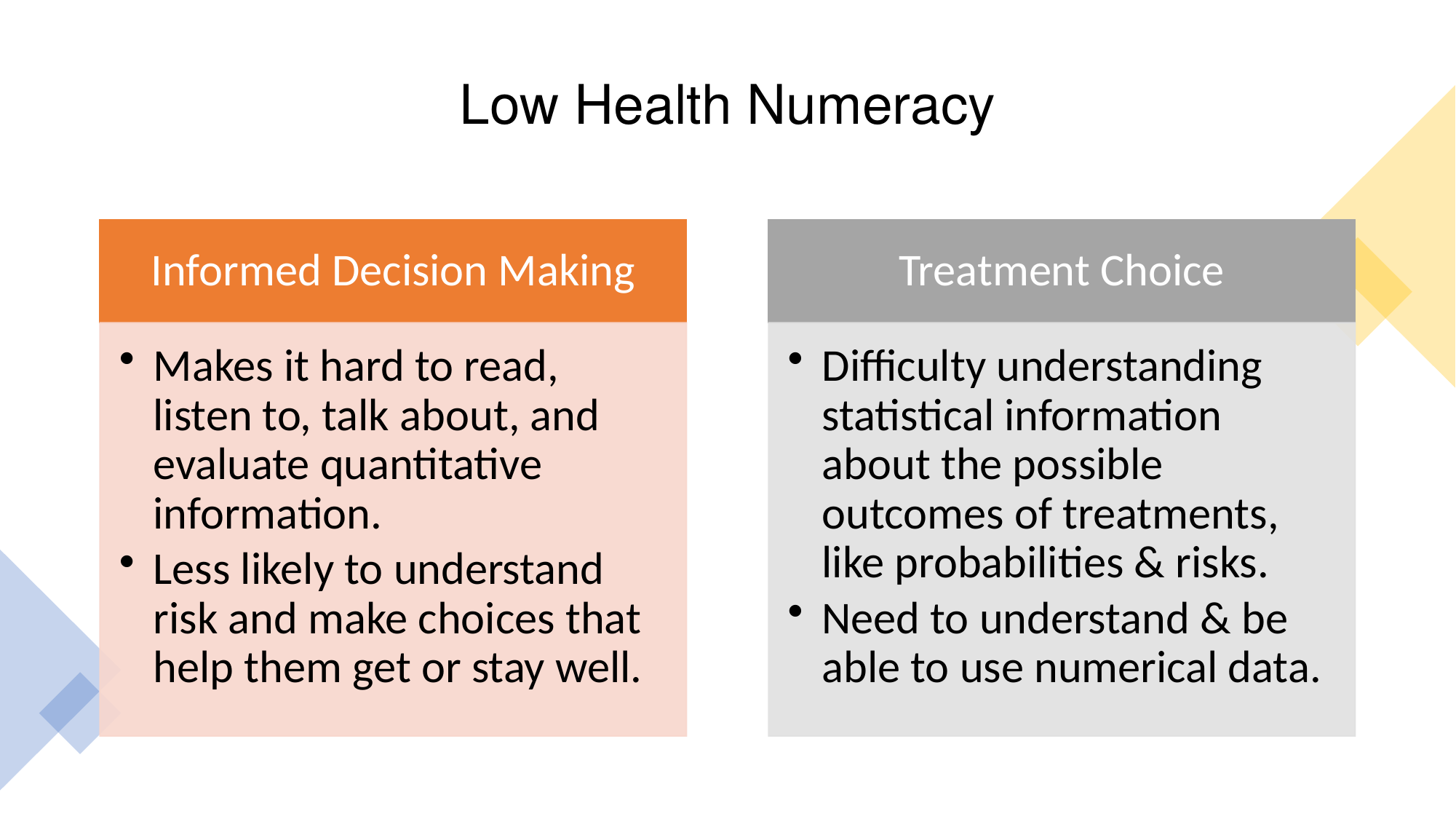

# Low Health Numeracy

Informed Decision Making
Makes it hard to read, listen to, talk about, and evaluate quantitative information.
Less likely to understand risk and make choices that help them get or stay well.
Treatment Choice
Difficulty understanding statistical information about the possible outcomes of treatments, like probabilities & risks.
Need to understand & be able to use numerical data.